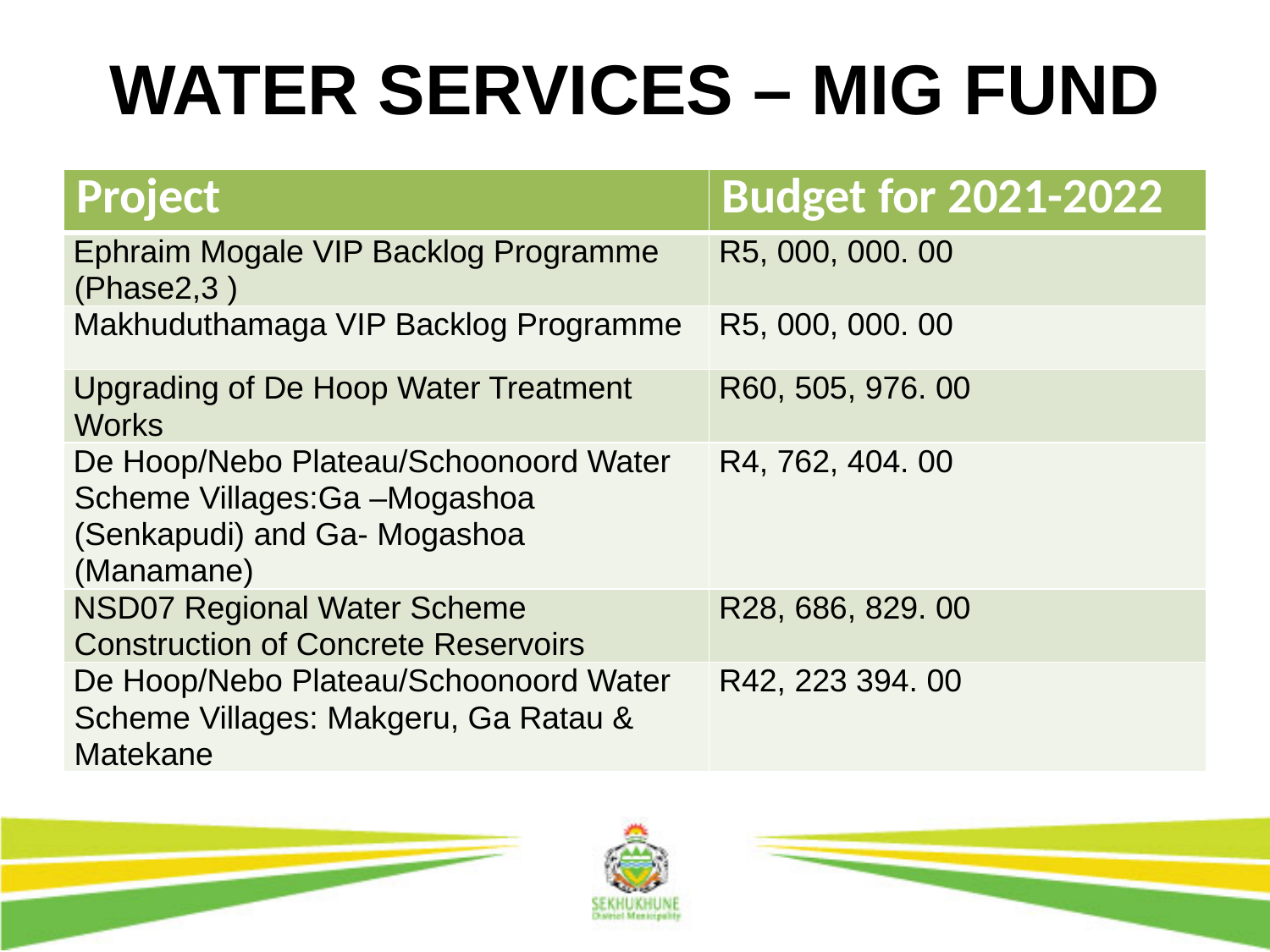

# WATER SERVICES – MIG FUND
| Project | Budget for 2021-2022 |
| --- | --- |
| Ephraim Mogale VIP Backlog Programme (Phase2,3 ) | R5, 000, 000. 00 |
| Makhuduthamaga VIP Backlog Programme | R5, 000, 000. 00 |
| Upgrading of De Hoop Water Treatment Works | R60, 505, 976. 00 |
| De Hoop/Nebo Plateau/Schoonoord Water Scheme Villages:Ga –Mogashoa (Senkapudi) and Ga- Mogashoa (Manamane) | R4, 762, 404. 00 |
| NSD07 Regional Water Scheme Construction of Concrete Reservoirs | R28, 686, 829. 00 |
| De Hoop/Nebo Plateau/Schoonoord Water Scheme Villages: Makgeru, Ga Ratau & Matekane | R42, 223 394. 00 |